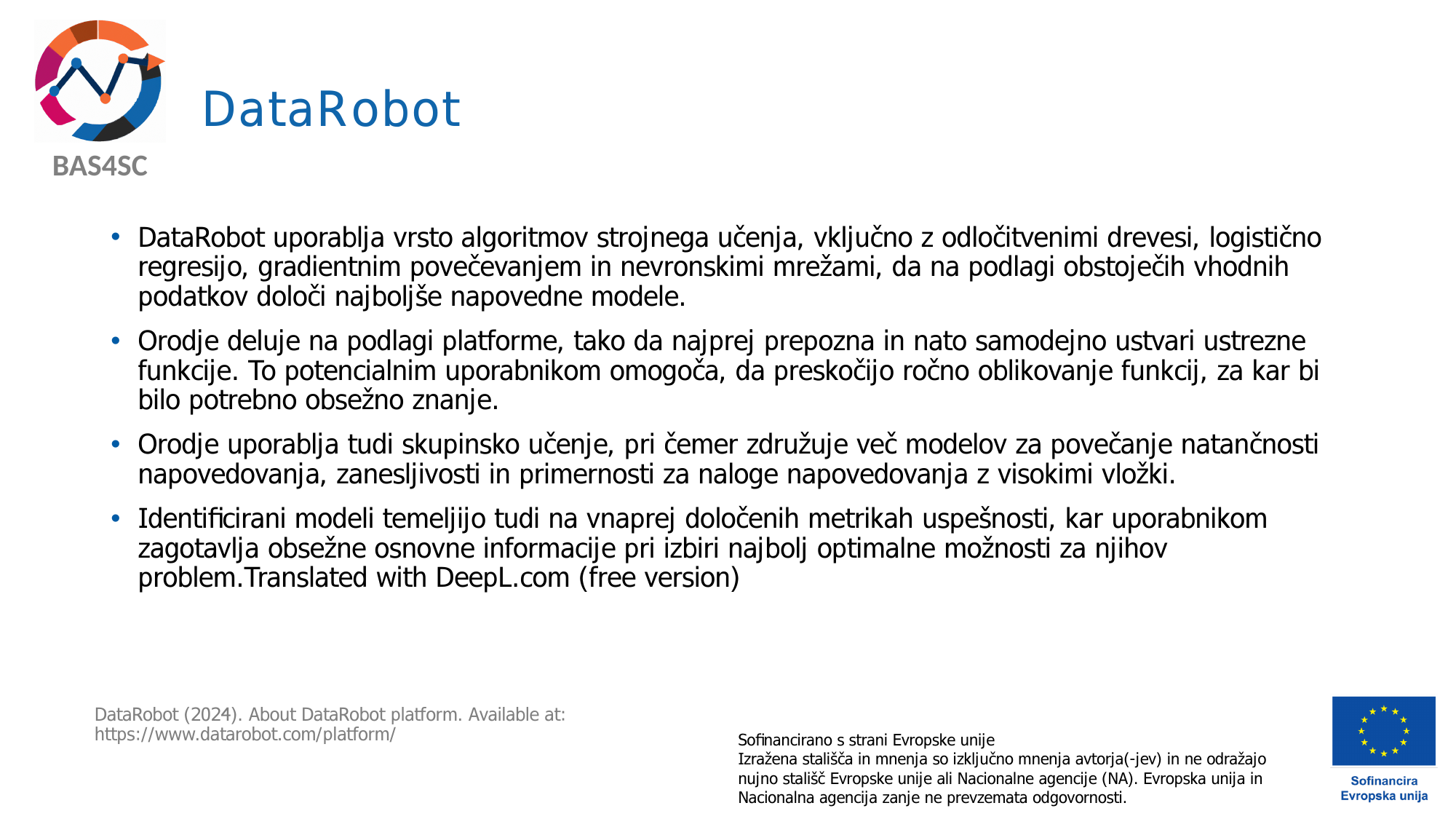

# DataRobot
DataRobot uporablja vrsto algoritmov strojnega učenja, vključno z odločitvenimi drevesi, logistično regresijo, gradientnim povečevanjem in nevronskimi mrežami, da na podlagi obstoječih vhodnih podatkov določi najboljše napovedne modele.
Orodje deluje na podlagi platforme, tako da najprej prepozna in nato samodejno ustvari ustrezne funkcije. To potencialnim uporabnikom omogoča, da preskočijo ročno oblikovanje funkcij, za kar bi bilo potrebno obsežno znanje.
Orodje uporablja tudi skupinsko učenje, pri čemer združuje več modelov za povečanje natančnosti napovedovanja, zanesljivosti in primernosti za naloge napovedovanja z visokimi vložki.
Identificirani modeli temeljijo tudi na vnaprej določenih metrikah uspešnosti, kar uporabnikom zagotavlja obsežne osnovne informacije pri izbiri najbolj optimalne možnosti za njihov problem.Translated with DeepL.com (free version)
DataRobot (2024). About DataRobot platform. Available at: https://www.datarobot.com/platform/